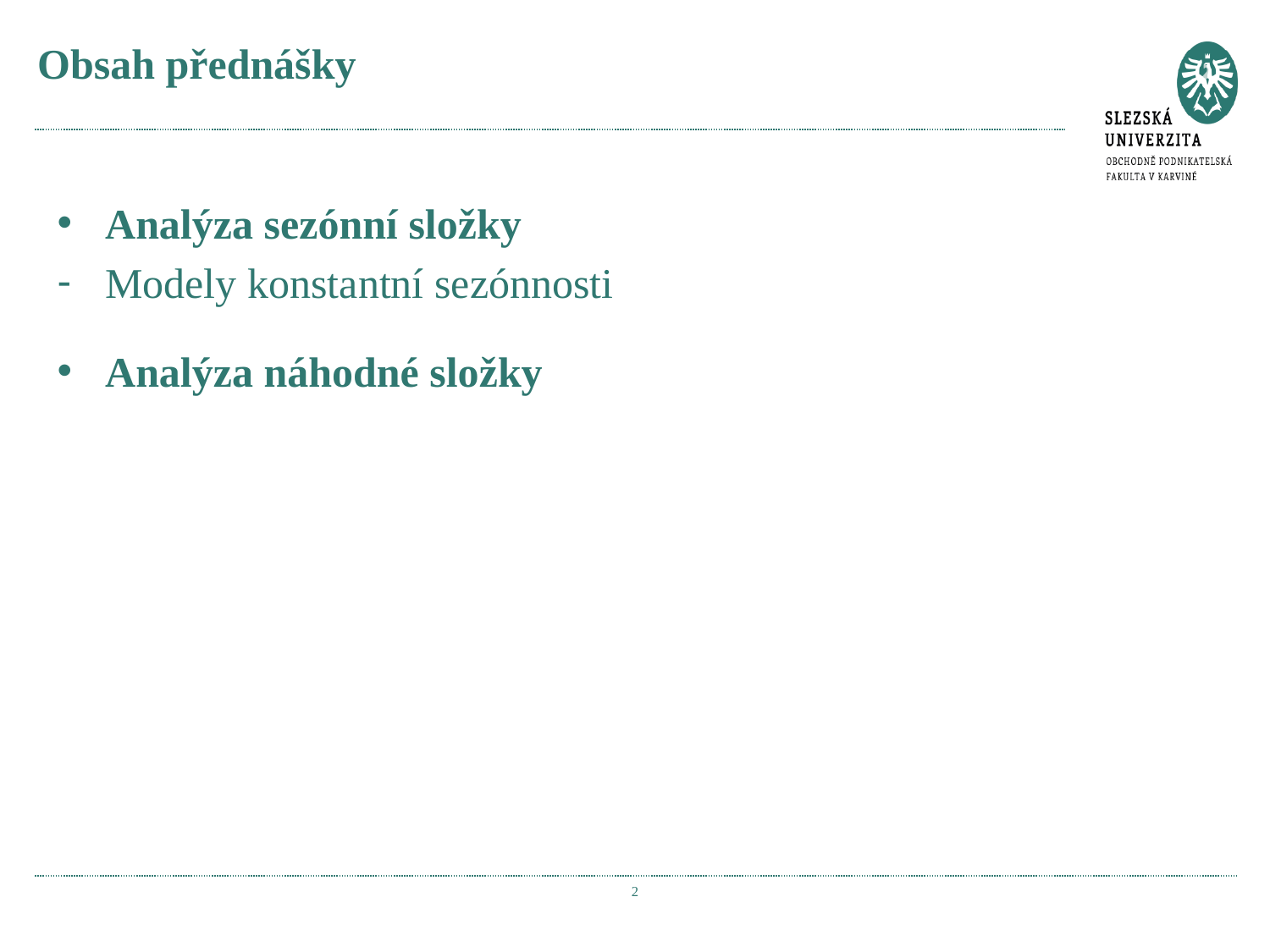

# Obsah přednášky

Analýza sezónní složky
Modely konstantní sezónnosti

Analýza náhodné složky
2